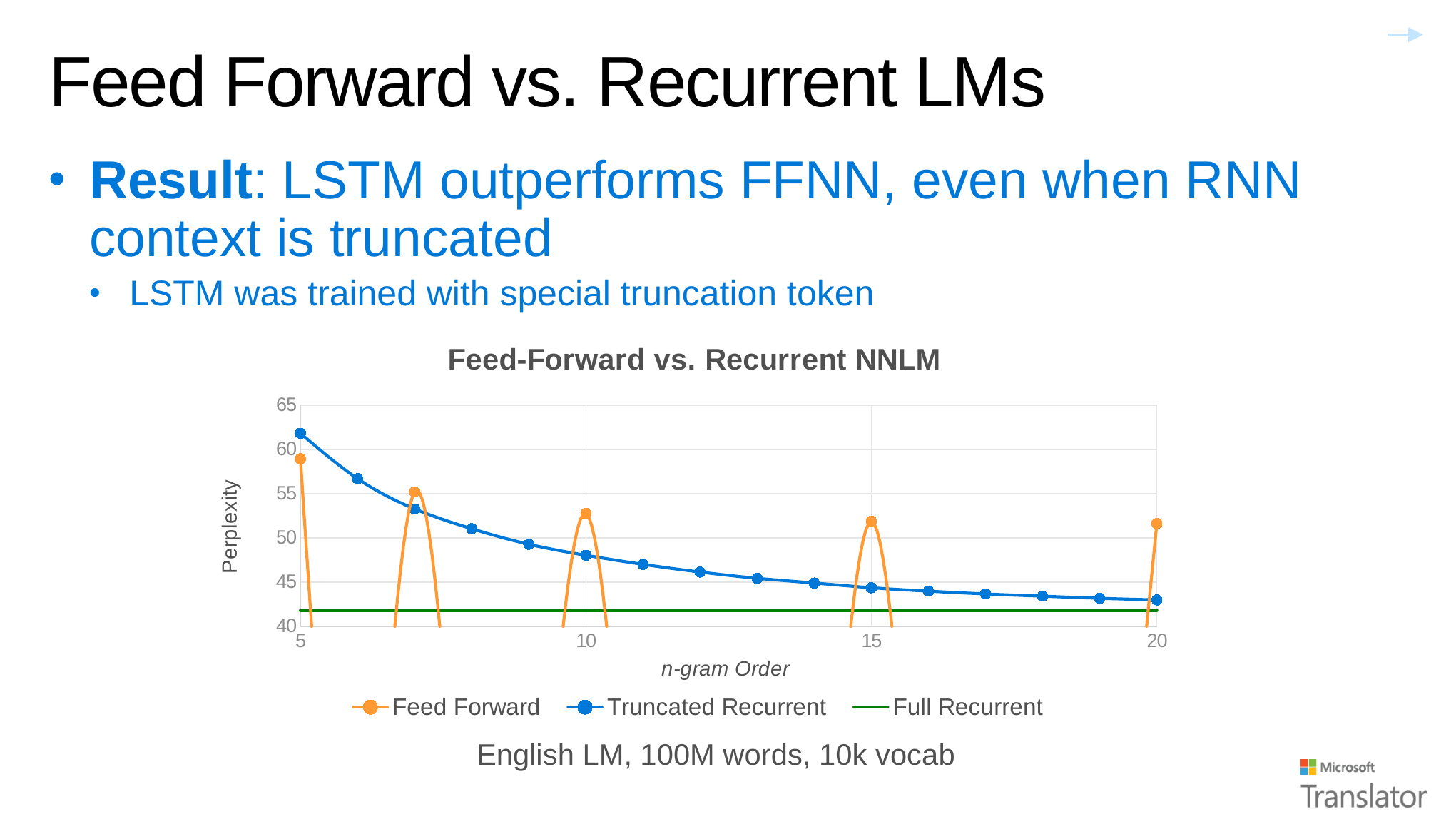

# Feed Forward vs. Recurrent LMs
Result: LSTM outperforms FFNN, even when RNN context is truncated
LSTM was trained with special truncation token

### Chart: Feed-Forward vs. Recurrent NNLM

| Category | Feed Forward | Truncated Recurrent | Full Recurrent |
|---|---|---|---|
English LM, 100M words, 10k vocab